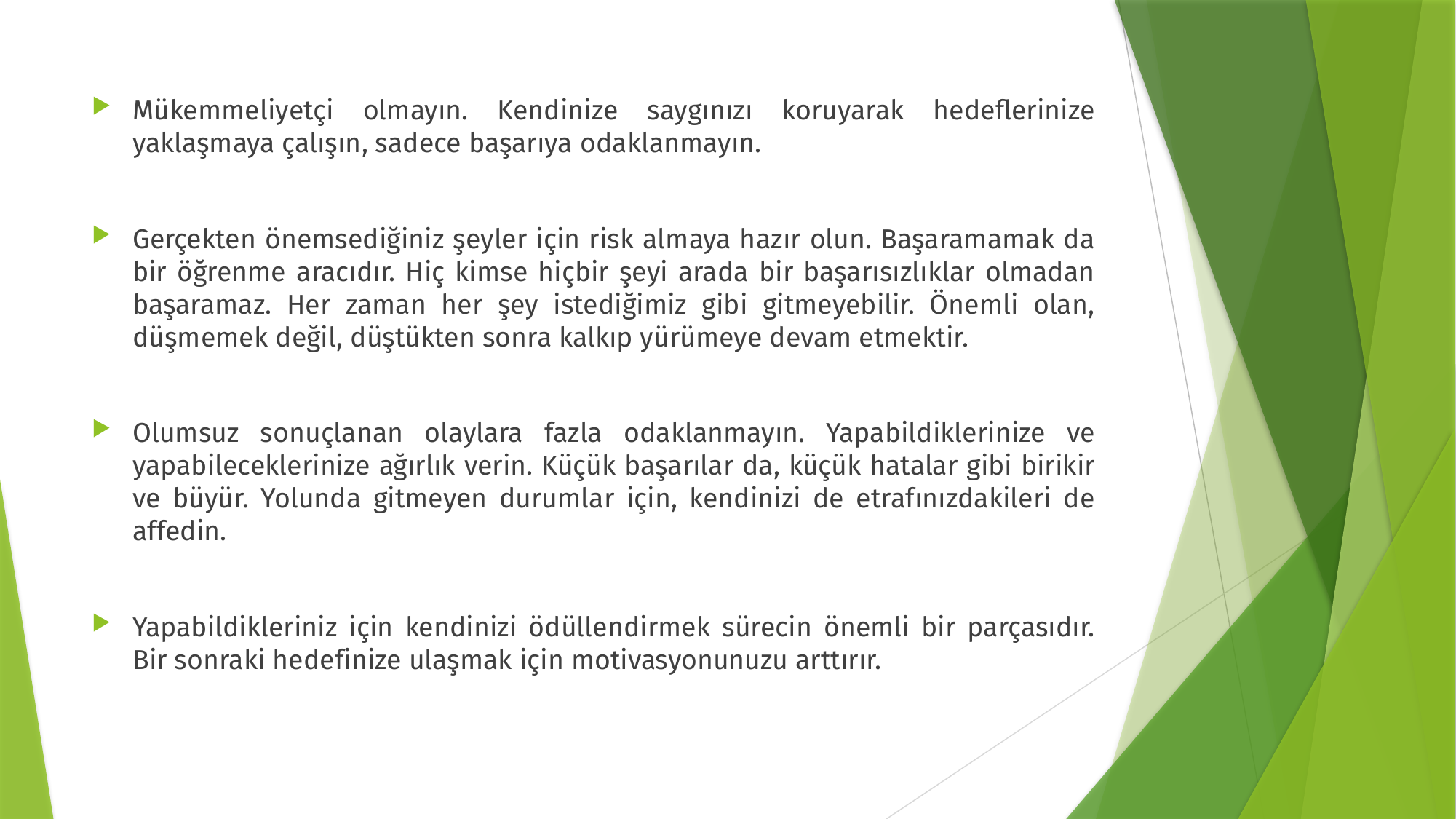

Mükemmeliyetçi olmayın. Kendinize saygınızı koruyarak hedeflerinize yaklaşmaya çalışın, sadece başarıya odaklanmayın.

Gerçekten önemsediğiniz şeyler için risk almaya hazır olun. Başaramamak da bir öğrenme aracıdır. Hiç kimse hiçbir şeyi arada bir başarısızlıklar olmadan başaramaz. Her zaman her şey istediğimiz gibi gitmeyebilir. Önemli olan, düşmemek değil, düştükten sonra kalkıp yürümeye devam etmektir.

Olumsuz sonuçlanan olaylara fazla odaklanmayın. Yapabildiklerinize ve yapabileceklerinize ağırlık verin. Küçük başarılar da, küçük hatalar gibi birikir ve büyür. Yolunda gitmeyen durumlar için, kendinizi de etrafınızdakileri de affedin.

Yapabildikleriniz için kendinizi ödüllendirmek sürecin önemli bir parçasıdır. Bir sonraki hedefinize ulaşmak için motivasyonunuzu arttırır.